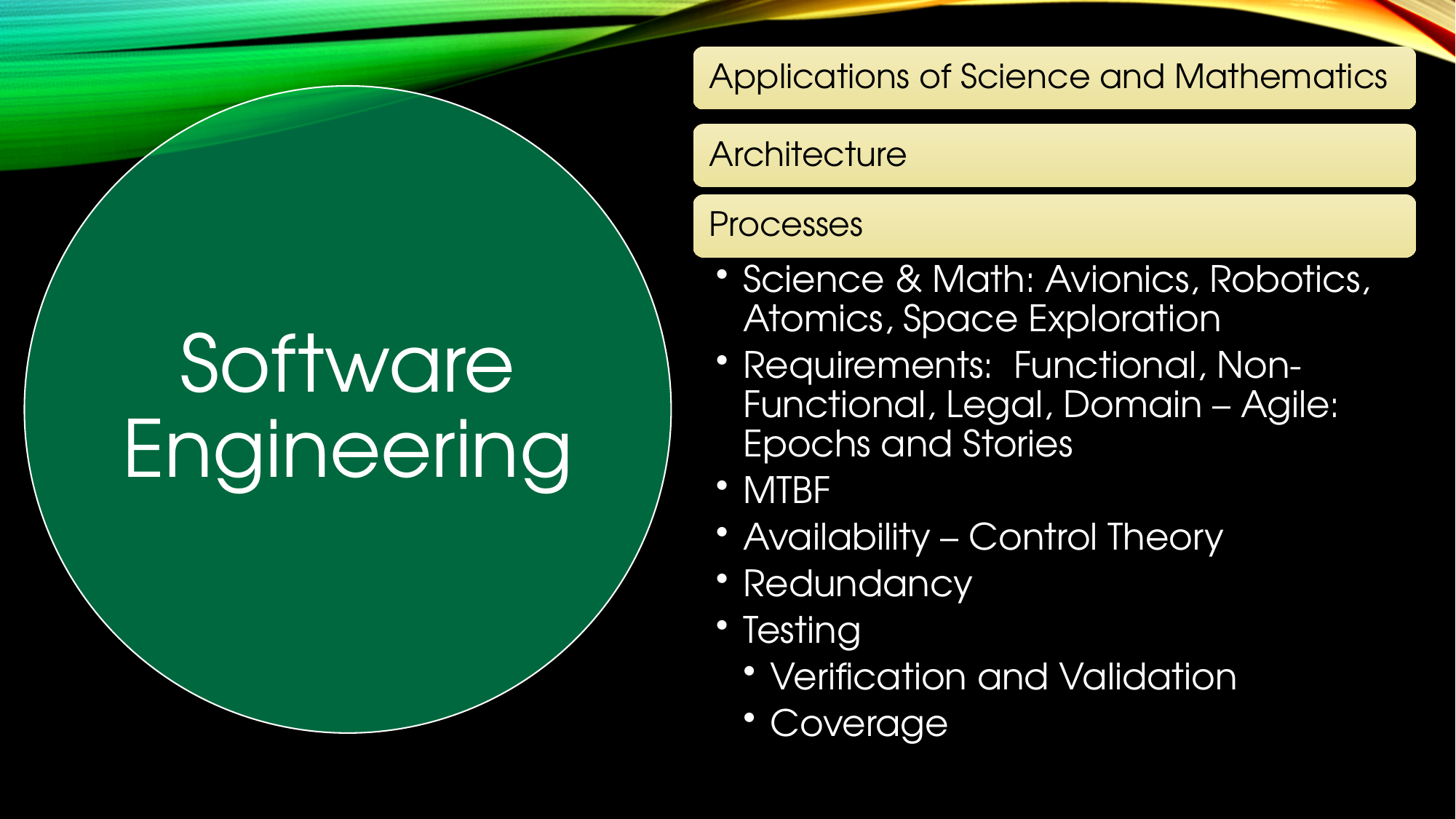

Applications of Science and Mathematics
Architecture
Processes
Science & Math: Avionics, Robotics, Atomics, Space Exploration
Requirements:  Functional, Non-Functional, Legal, Domain – Agile: Epochs and Stories
MTBF
Availability – Control Theory
Redundancy
Testing
Verification and Validation
Coverage
Software Engineering